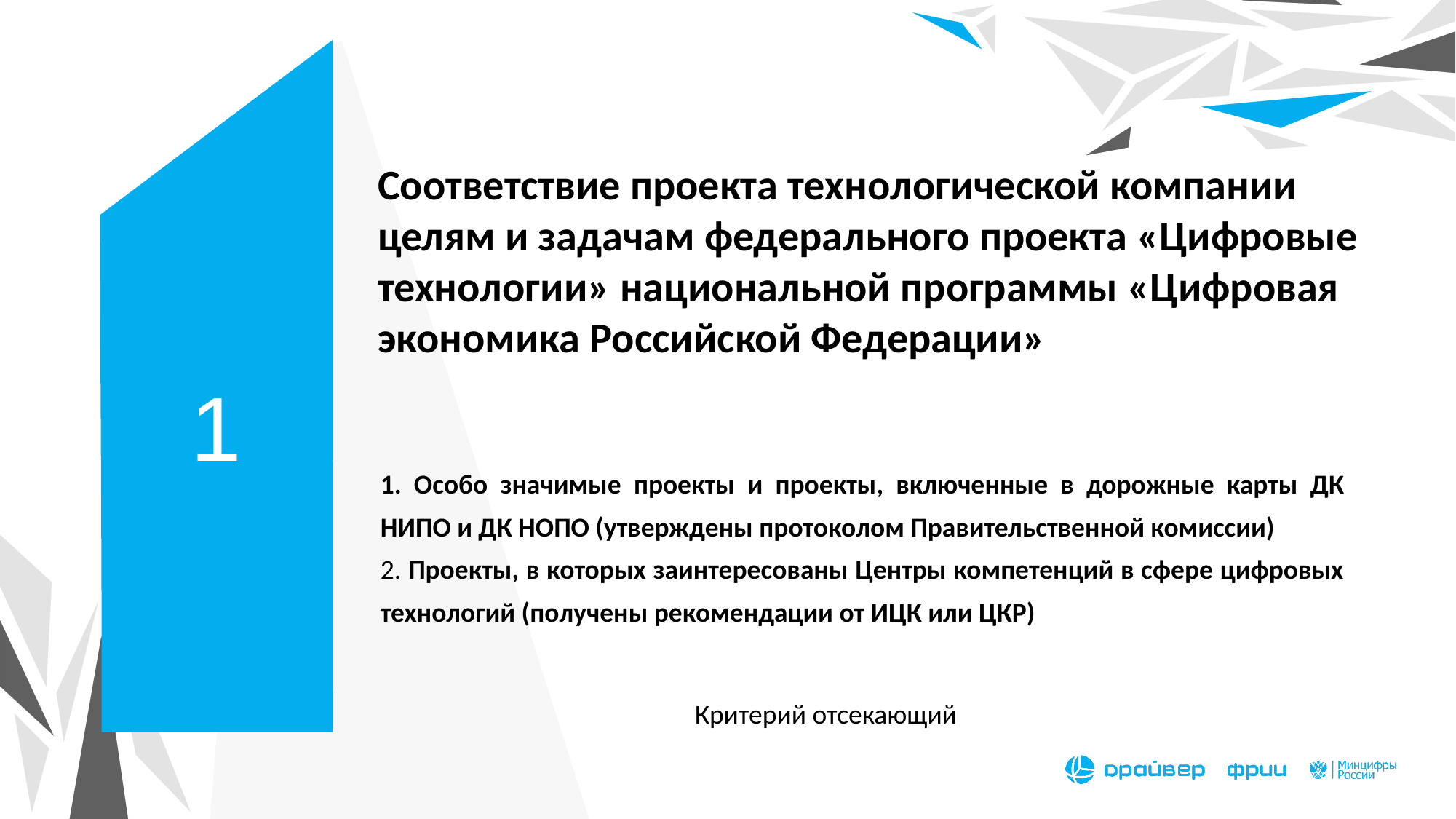

1
Соответствие проекта технологической компании целям и задачам федерального проекта «Цифровые технологии» национальной программы «Цифровая экономика Российской Федерации»
1. Особо значимые проекты и проекты, включенные в дорожные карты ДК НИПО и ДК НОПО (утверждены протоколом Правительственной комиссии)
2. Проекты, в которых заинтересованы Центры компетенций в сфере цифровых технологий (получены рекомендации от ИЦК или ЦКР)
Критерий отсекающий